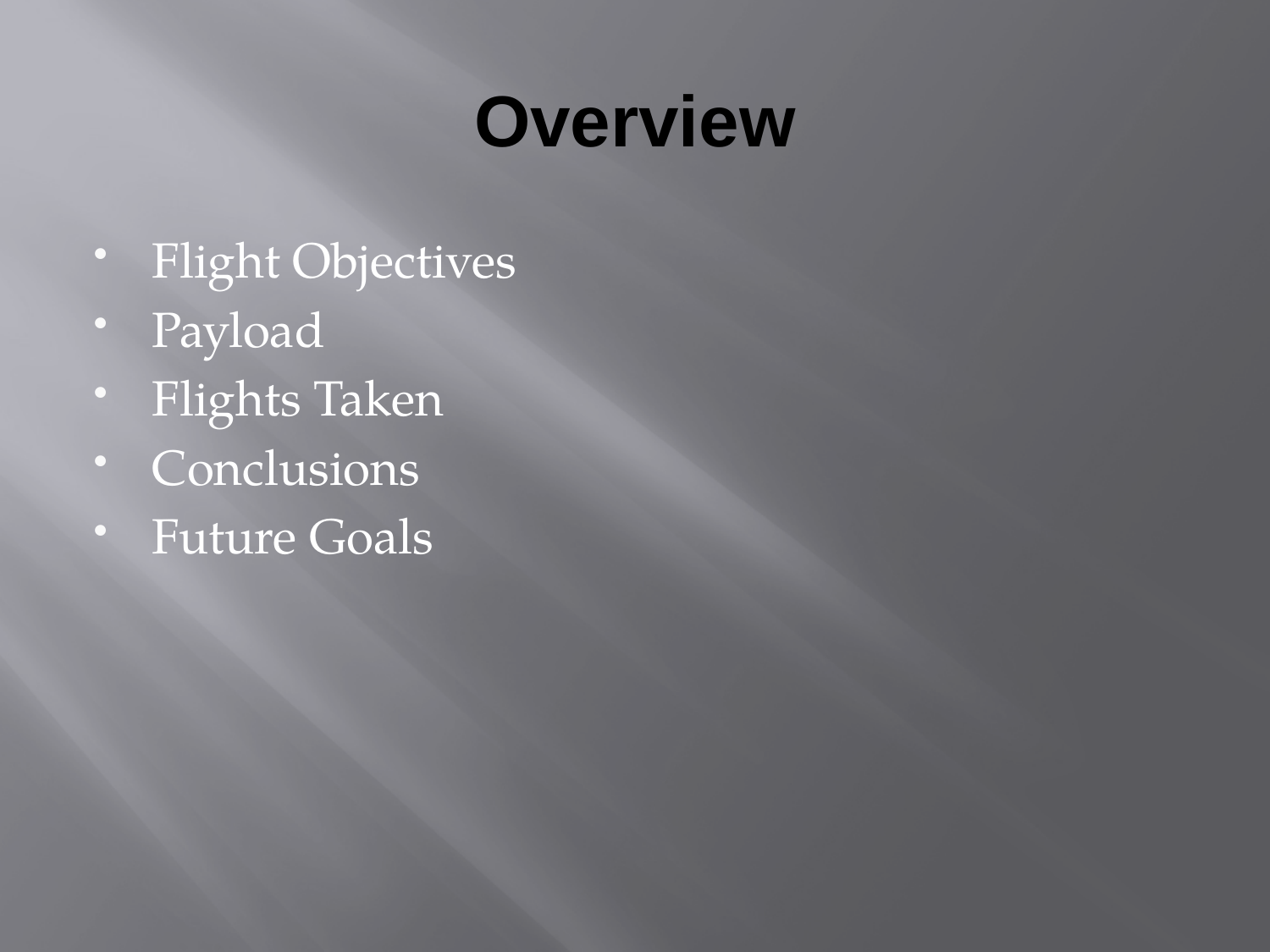

# Overview
Flight Objectives
Payload
Flights Taken
Conclusions
Future Goals